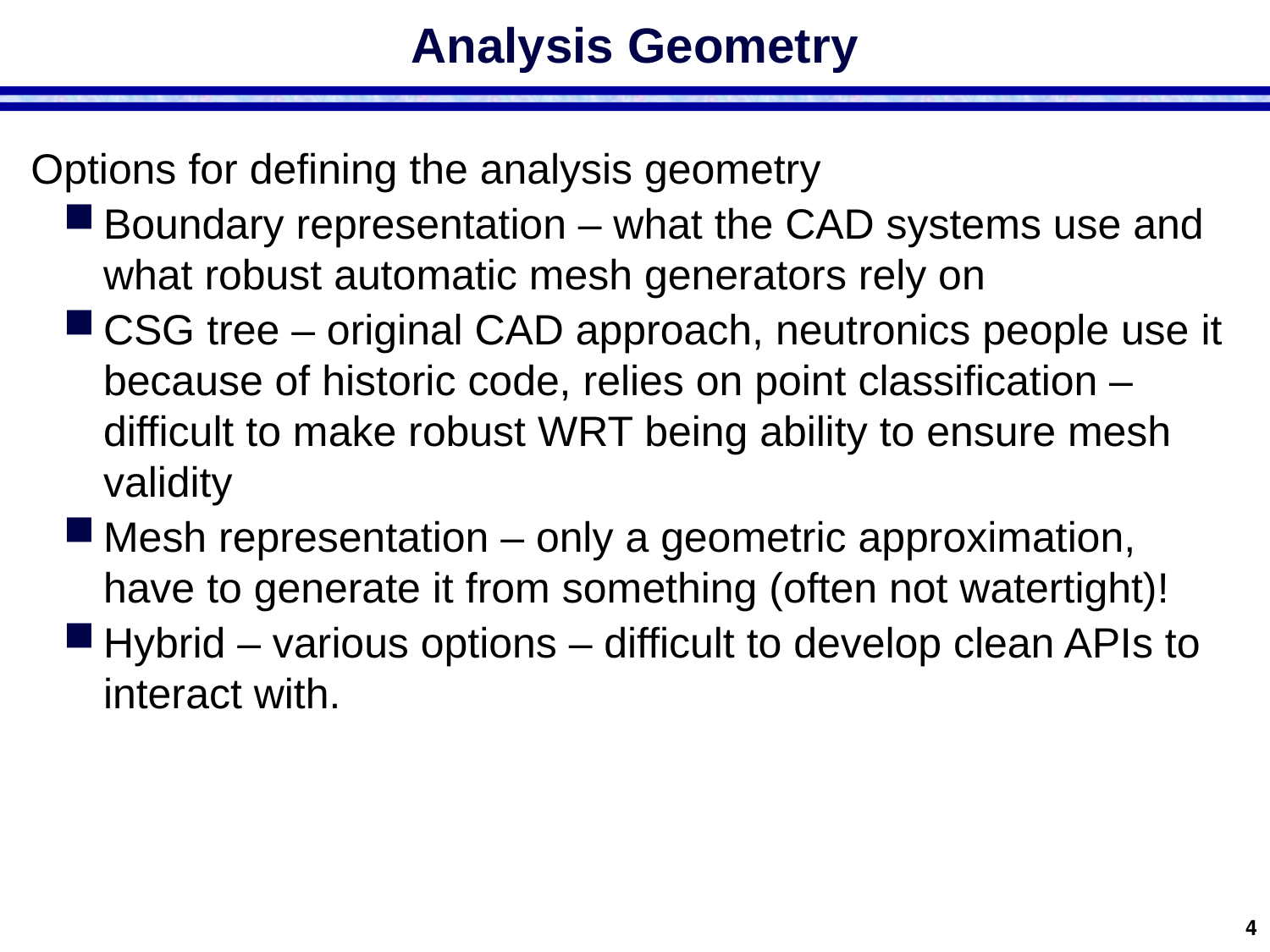

# Analysis Geometry
Options for defining the analysis geometry
Boundary representation – what the CAD systems use and what robust automatic mesh generators rely on
CSG tree – original CAD approach, neutronics people use it because of historic code, relies on point classification – difficult to make robust WRT being ability to ensure mesh validity
Mesh representation – only a geometric approximation,  have to generate it from something (often not watertight)!
Hybrid – various options – difficult to develop clean APIs to interact with.

4